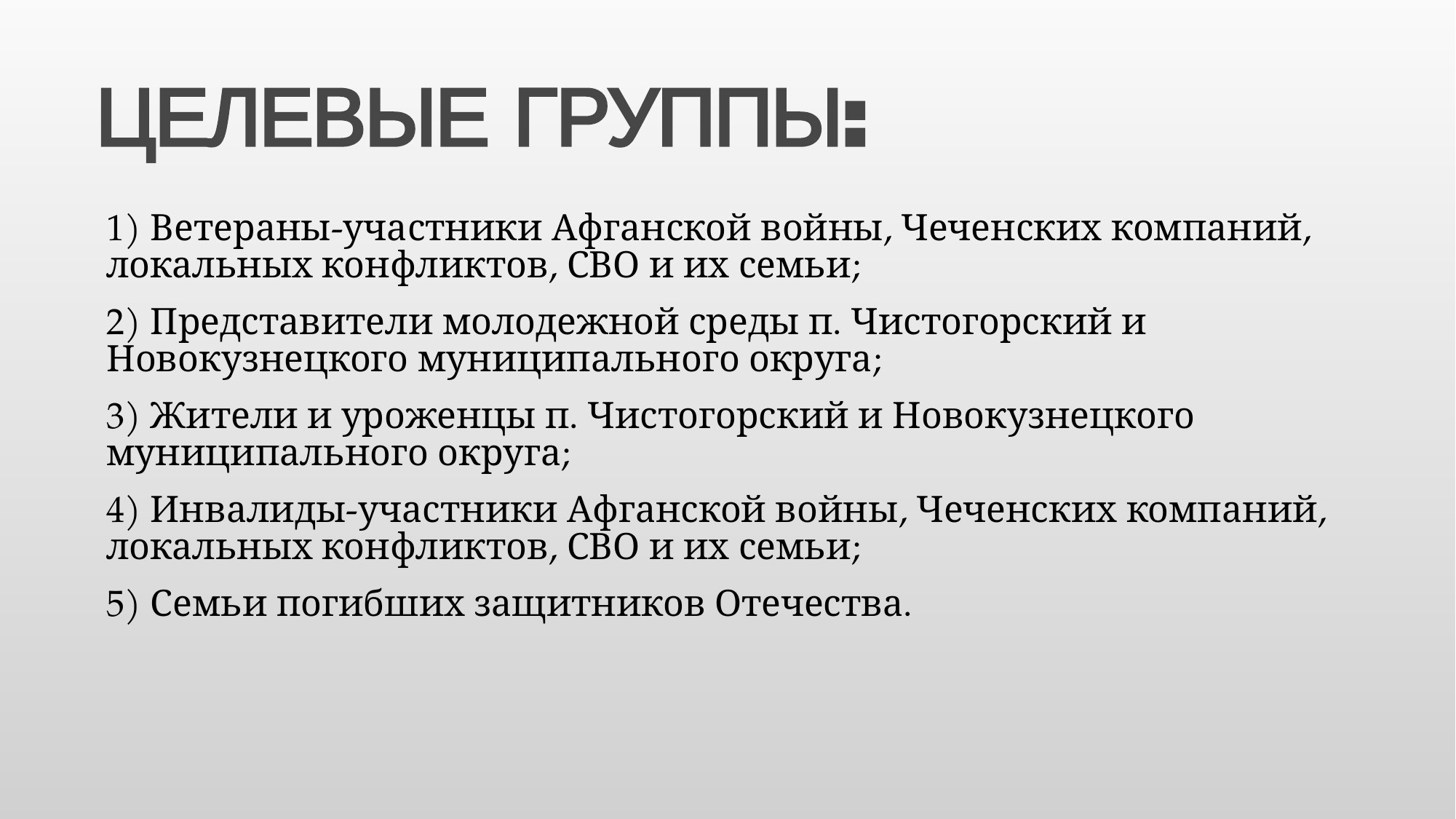

# ЦЕЛЕВЫЕ ГРУППЫ:
1) Ветераны-участники Афганской войны, Чеченских компаний, локальных конфликтов, СВО и их семьи;
2) Представители молодежной среды п. Чистогорский и Новокузнецкого муниципального округа;
3) Жители и уроженцы п. Чистогорский и Новокузнецкого муниципального округа;
4) Инвалиды-участники Афганской войны, Чеченских компаний, локальных конфликтов, СВО и их семьи;
5) Семьи погибших защитников Отечества.